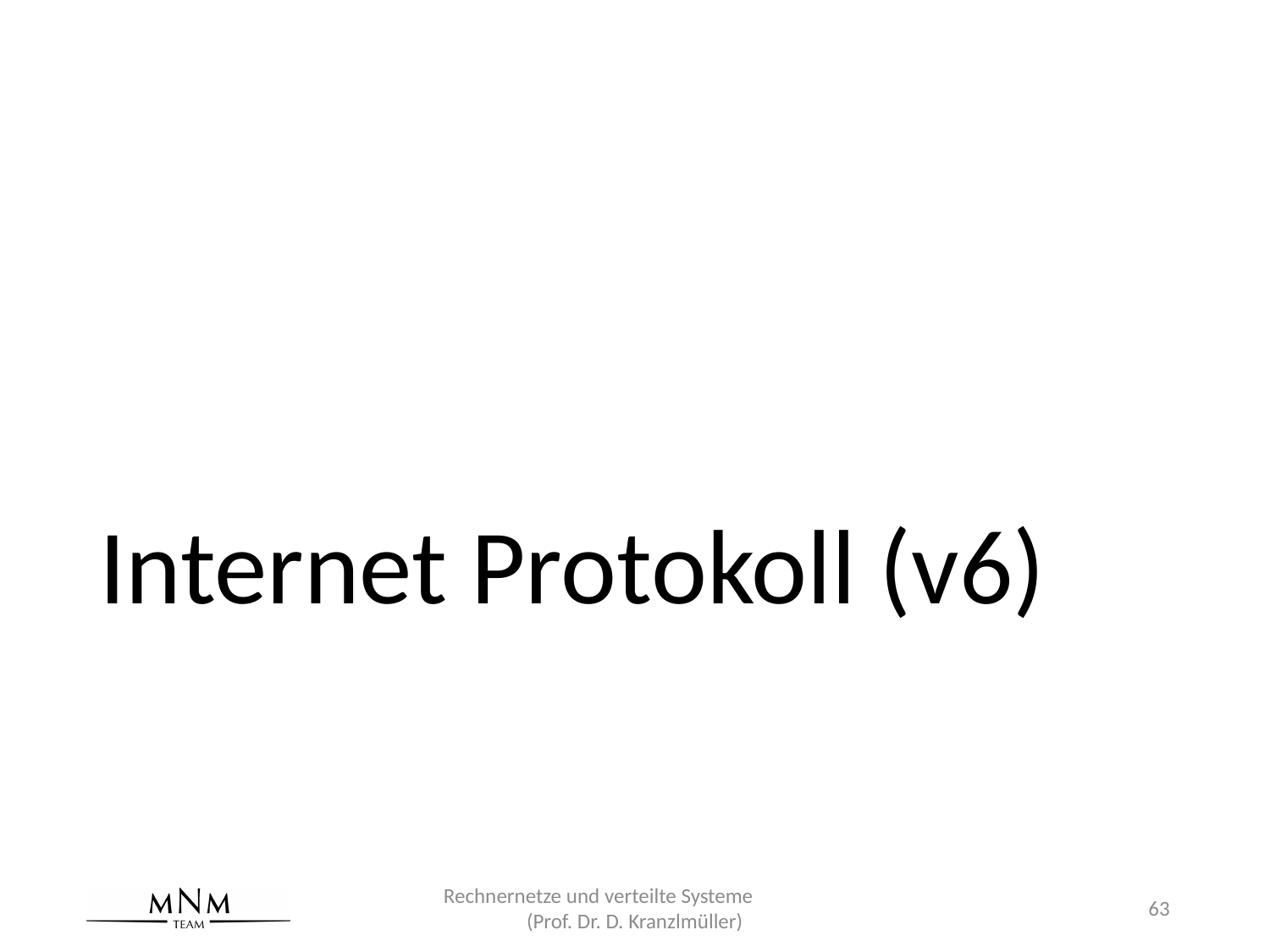

# Internet Protokoll (v6)

Rechnernetze und verteilte Systeme                (Prof. Dr. D. Kranzlmüller)
63